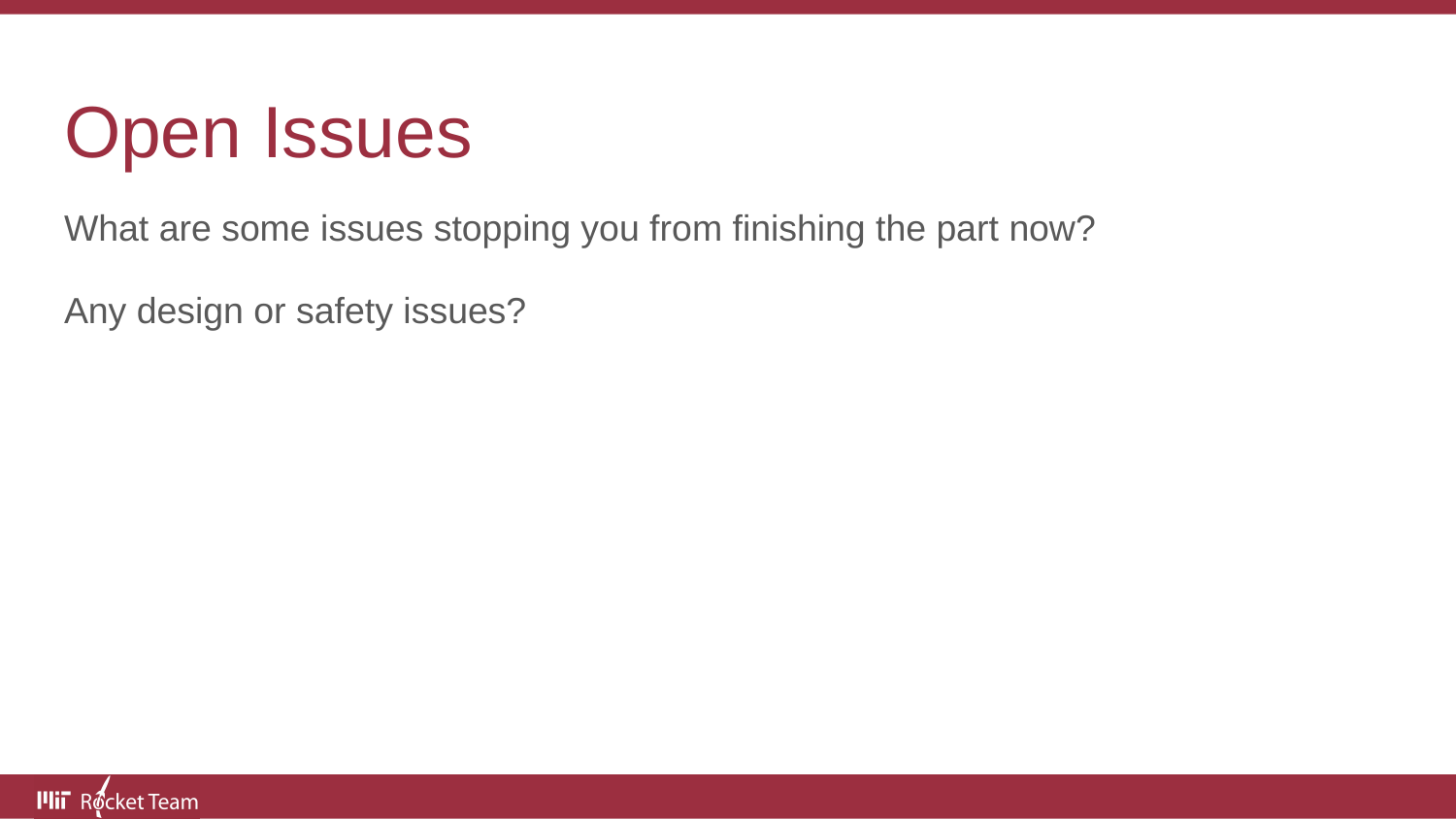

# Open Issues
What are some issues stopping you from finishing the part now?
Any design or safety issues?